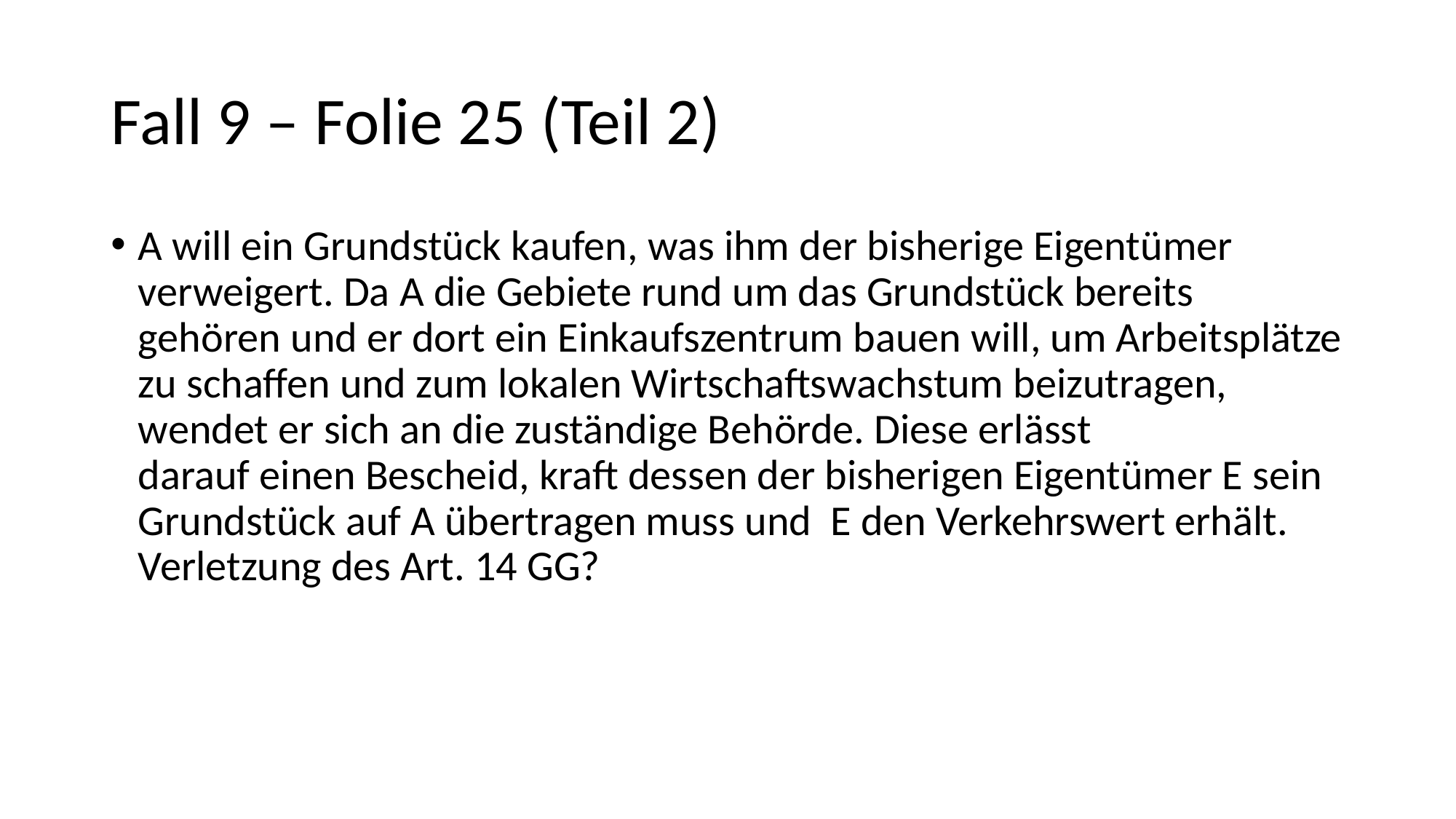

# Fall 9 – Folie 25 (Teil 2)
A will ein Grundstück kaufen, was ihm der bisherige Eigentümer verweigert. Da A die Gebiete rund um das Grundstück bereits gehören und er dort ein Einkaufszentrum bauen will, um Arbeitsplätze zu schaffen und zum lokalen Wirtschaftswachstum beizutragen, wendet er sich an die zuständige Behörde. Diese erlässt
darauf einen Bescheid, kraft dessen der bisherigen Eigentümer E sein Grundstück auf A übertragen muss und  E den Verkehrswert erhält. Verletzung des Art. 14 GG?